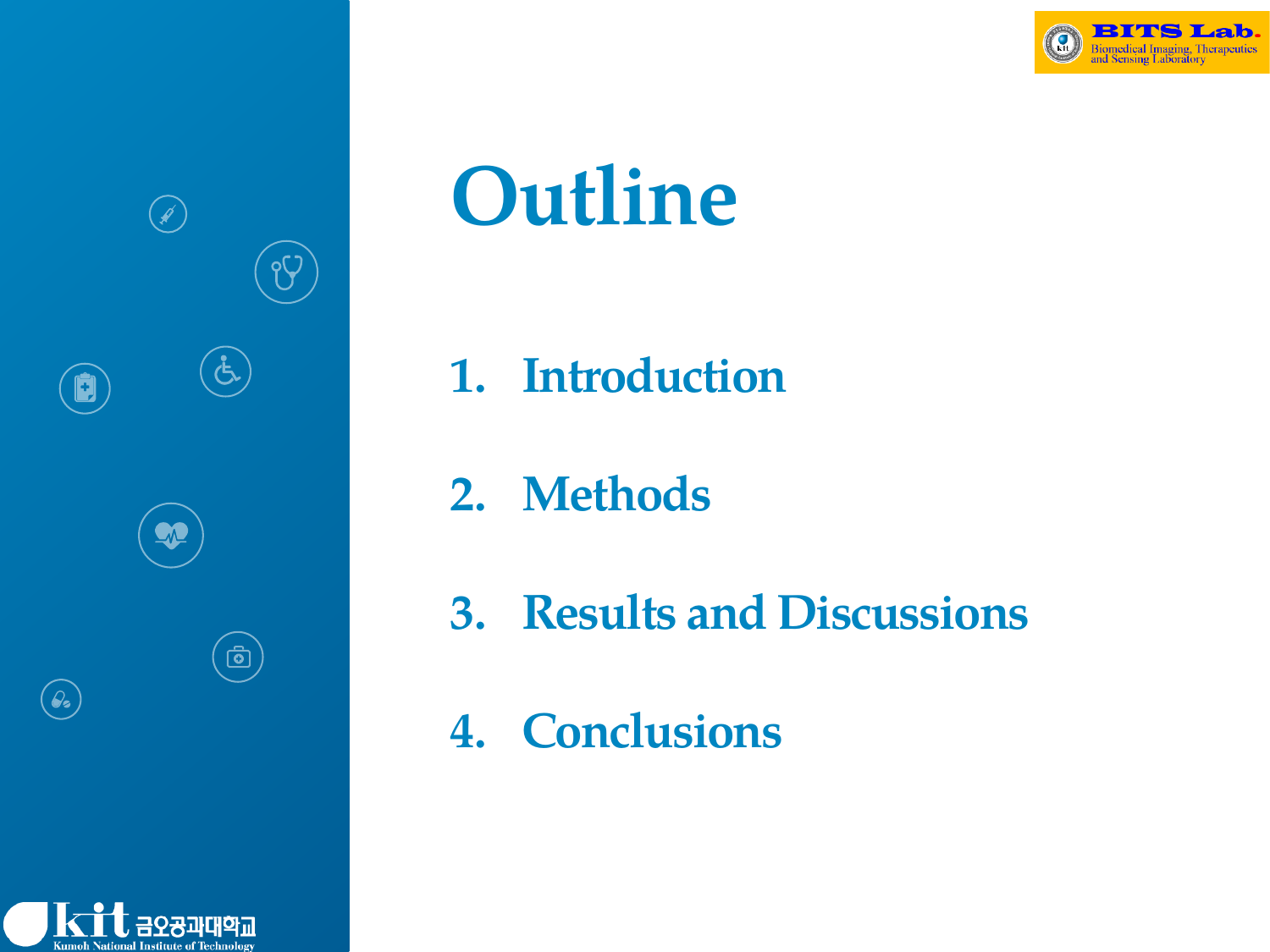

Outline

Introduction

Methods
Results and Discussions
Conclusions